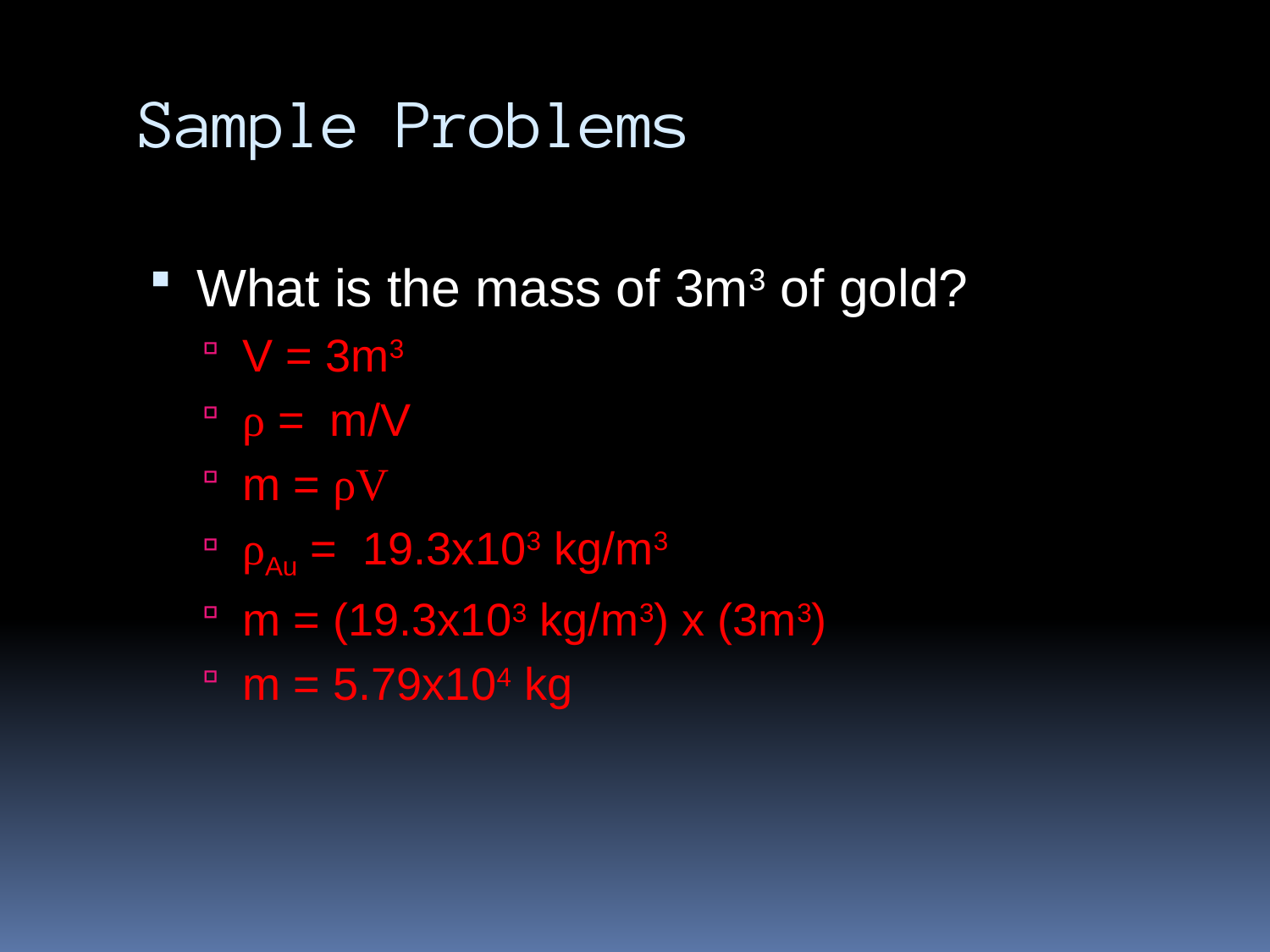

# Sample Problems
What is the mass of 3m3 of gold?
V = 3m3
ρ =  m/V
m = ρV
ρAu =  19.3x103 kg/m3
m = (19.3x103 kg/m3) x (3m3)
m = 5.79x104 kg